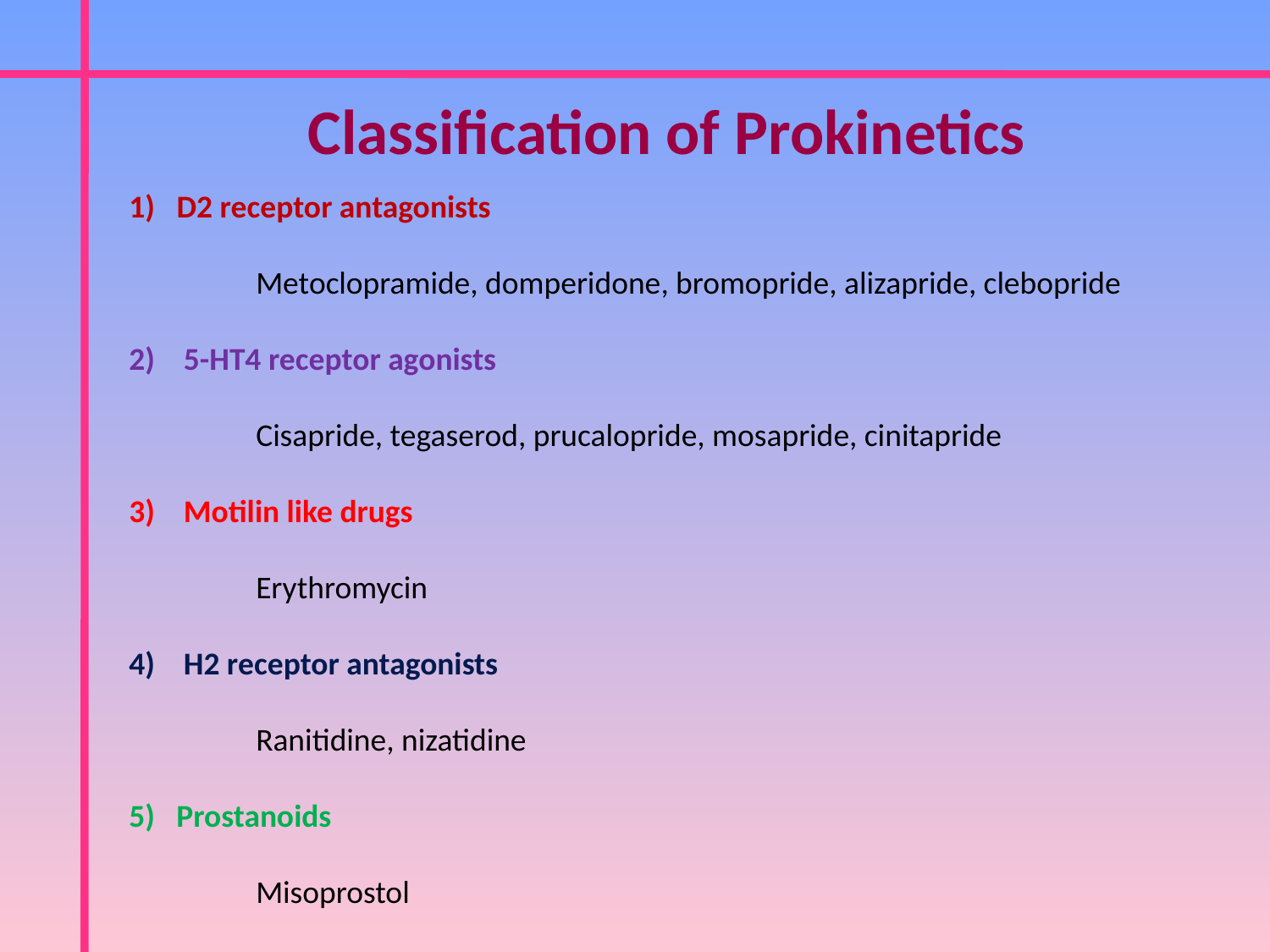

Classification of Prokinetics
D2 receptor antagonists

	Metoclopramide, domperidone, bromopride, alizapride, clebopride

2)    5-HT4 receptor agonists

	Cisapride, tegaserod, prucalopride, mosapride, cinitapride

3)    Motilin like drugs

	Erythromycin

4)    H2 receptor antagonists

	Ranitidine, nizatidine

5)   Prostanoids

	Misoprostol